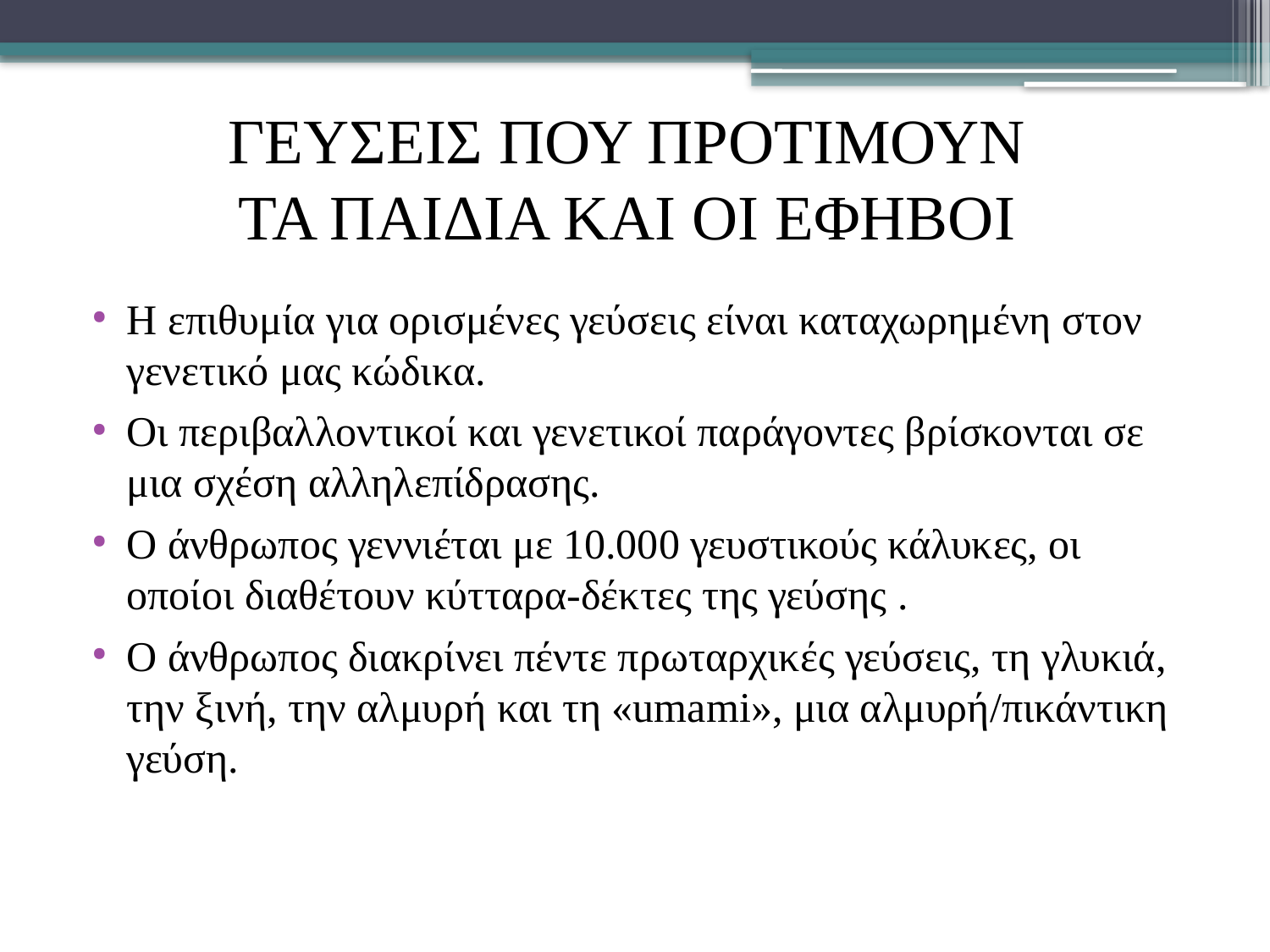

# Γευσεις που προτιμουν τα παιδια και οι εφηβοι
Η επιθυμία για ορισμένες γεύσεις είναι καταχωρημένη στον γενετικό μας κώδικα.
Οι περιβαλλοντικοί και γενετικοί παράγοντες βρίσκονται σε μια σχέση αλληλεπίδρασης.
Ο άνθρωπος γεννιέται με 10.000 γευστικούς κάλυκες, οι οποίοι διαθέτουν κύτταρα-δέκτες της γεύσης .
Ο άνθρωπος διακρίνει πέντε πρωταρχικές γεύσεις, τη γλυκιά, την ξινή, την αλμυρή και τη «umami», μια αλμυρή/πικάντικη γεύση.